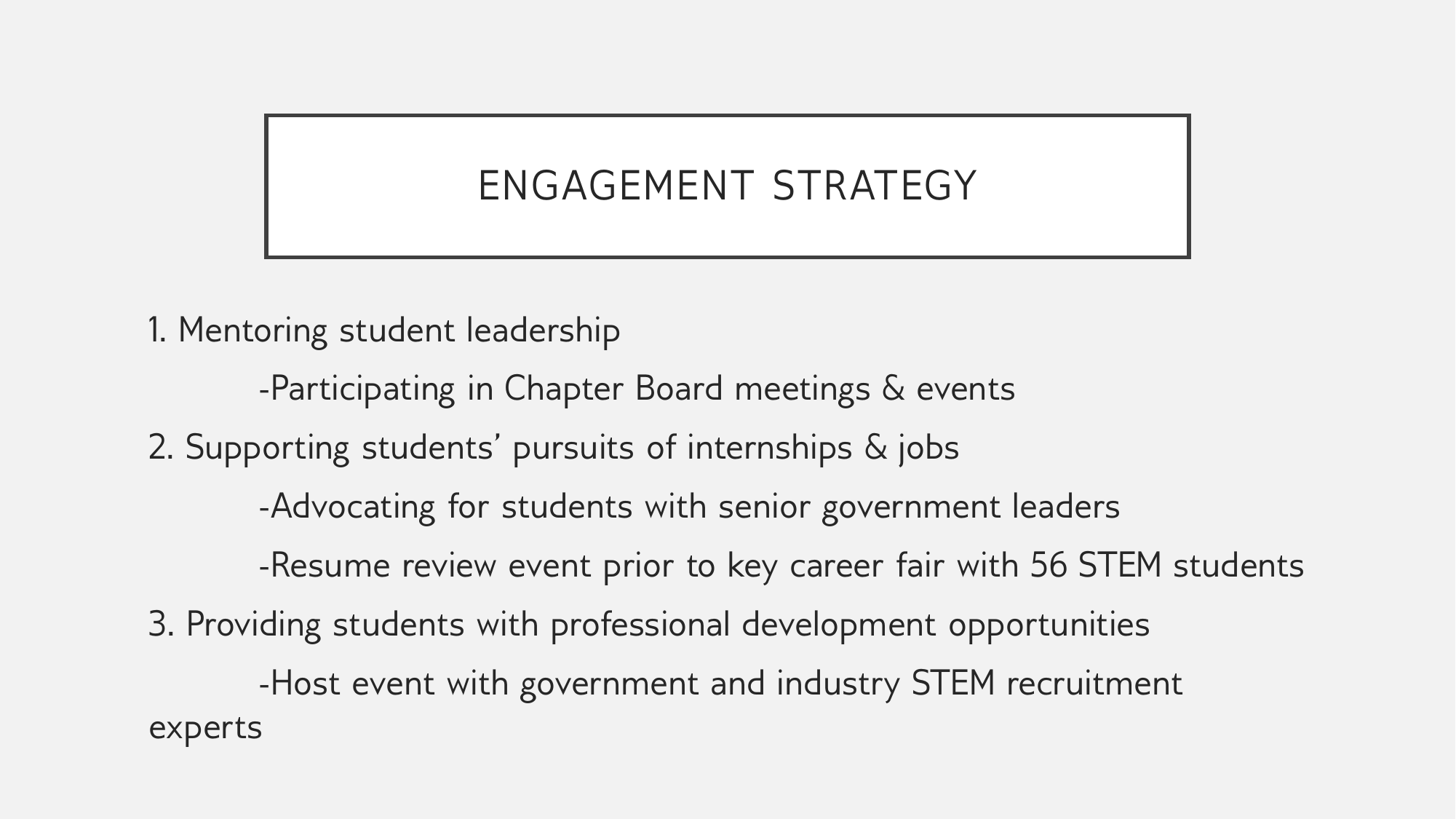

# Engagement Strategy
1. Mentoring student leadership
	-Participating in Chapter Board meetings & events
2. Supporting students’ pursuits of internships & jobs
	-Advocating for students with senior government leaders
	-Resume review event prior to key career fair with 56 STEM students
3. Providing students with professional development opportunities
	-Host event with government and industry STEM recruitment experts